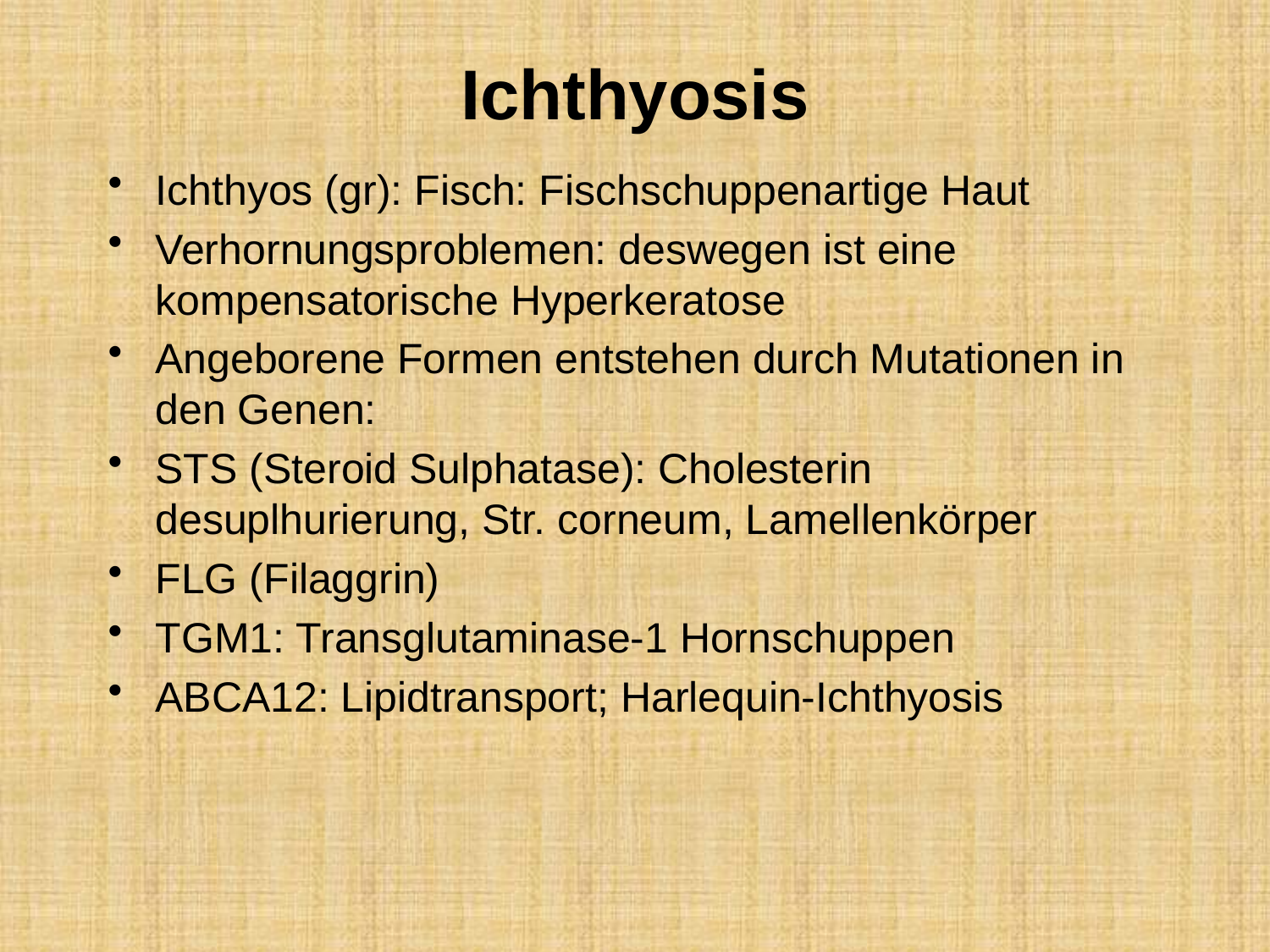

# Ichthyosis
Ichthyos (gr): Fisch: Fischschuppenartige Haut
Verhornungsproblemen: deswegen ist eine kompensatorische Hyperkeratose
Angeborene Formen entstehen durch Mutationen in den Genen:
STS (Steroid Sulphatase): Cholesterin desuplhurierung, Str. corneum, Lamellenkörper
FLG (Filaggrin)
TGM1: Transglutaminase-1 Hornschuppen
ABCA12: Lipidtransport; Harlequin-Ichthyosis